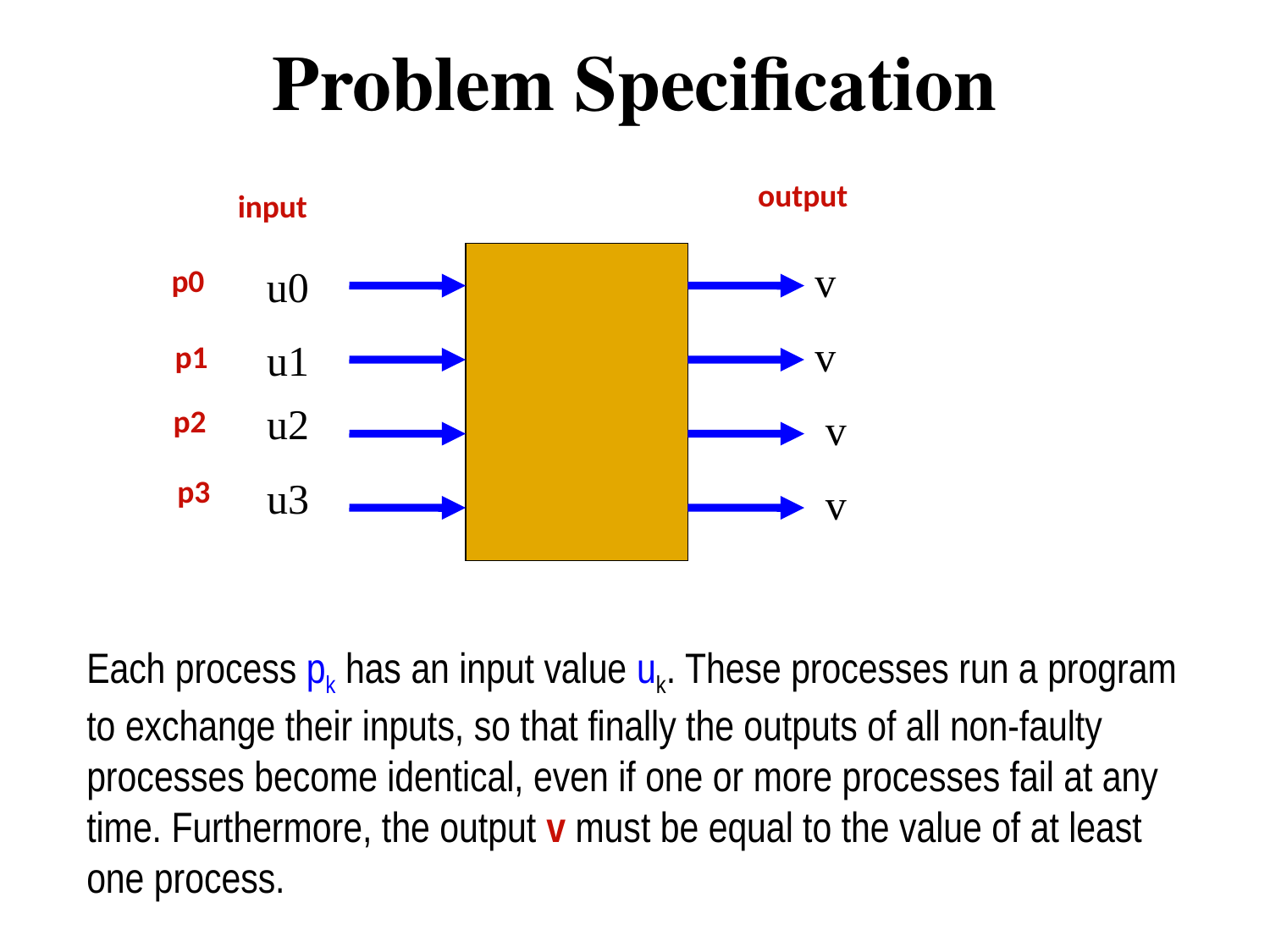

# Problem Specification
output
input

v
u0
p0

v

u1
p1

u2
p2
v

p3
u3
v

Each process pk has an input value uk. These processes run a program to exchange their inputs, so that finally the outputs of all non-faulty processes become identical, even if one or more processes fail at any time. Furthermore, the output v must be equal to the value of at least one process.